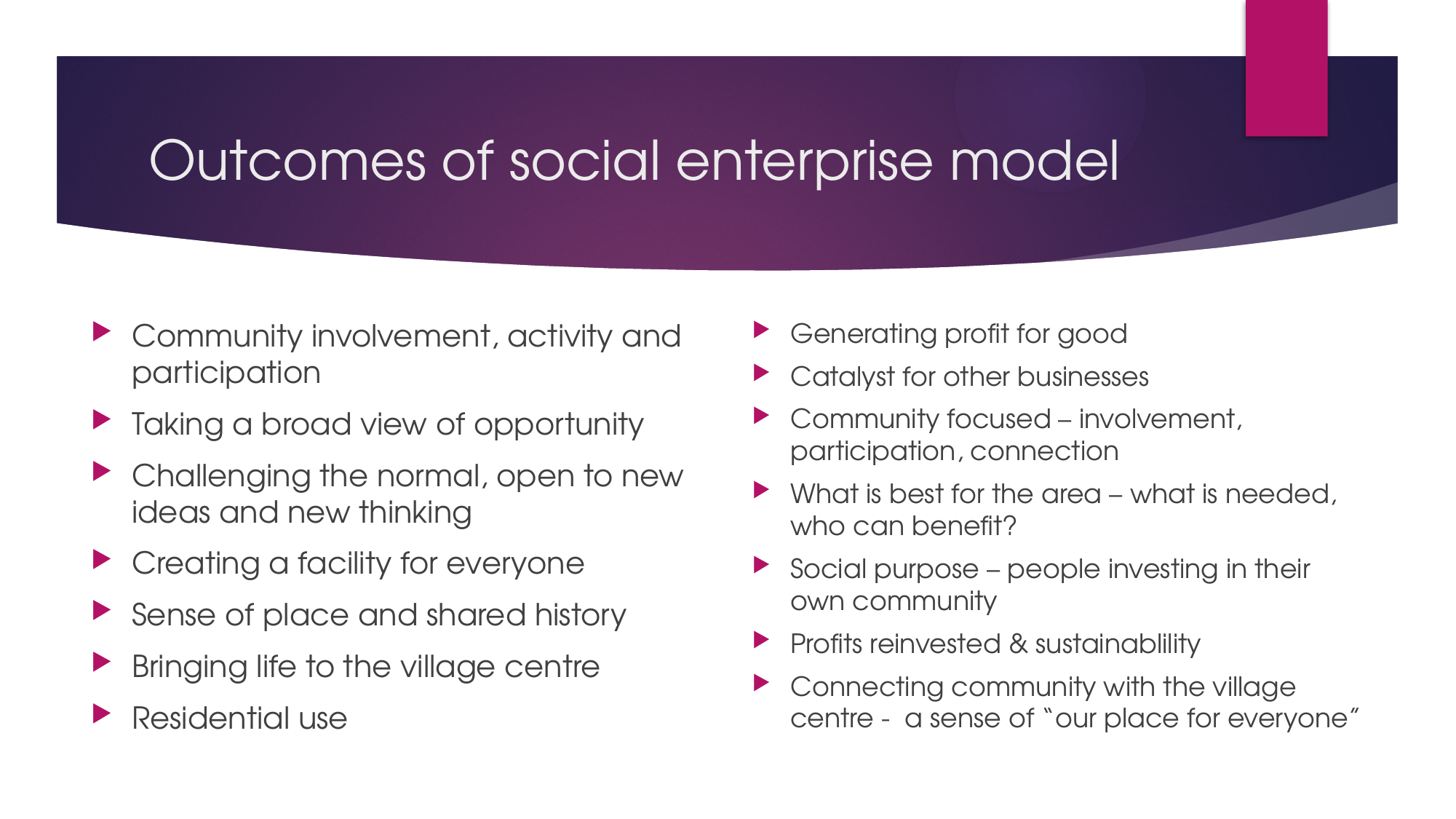

# Outcomes of social enterprise model
Community involvement, activity and participation
Taking a broad view of opportunity
Challenging the normal, open to new ideas and new thinking
Creating a facility for everyone
Sense of place and shared history
Bringing life to the village centre
Residential use
Generating profit for good
Catalyst for other businesses
Community focused – involvement, participation, connection
What is best for the area – what is needed, who can benefit?
Social purpose – people investing in their own community
Profits reinvested & sustainablility
Connecting community with the village centre -  a sense of “our place for everyone”